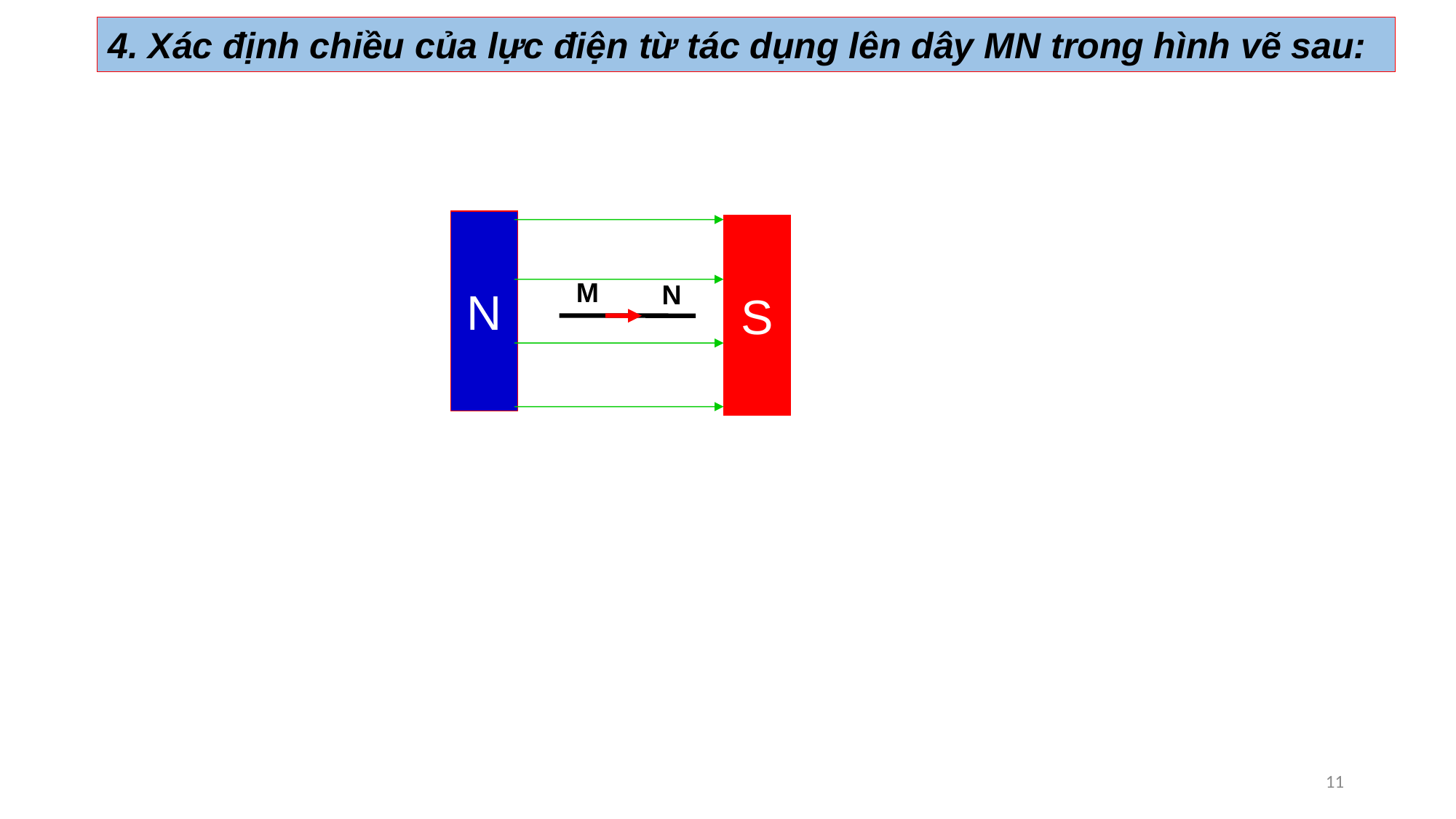

4. Xác định chiều của lực điện từ tác dụng lên dây MN trong hình vẽ sau:

N

S

M
N

11